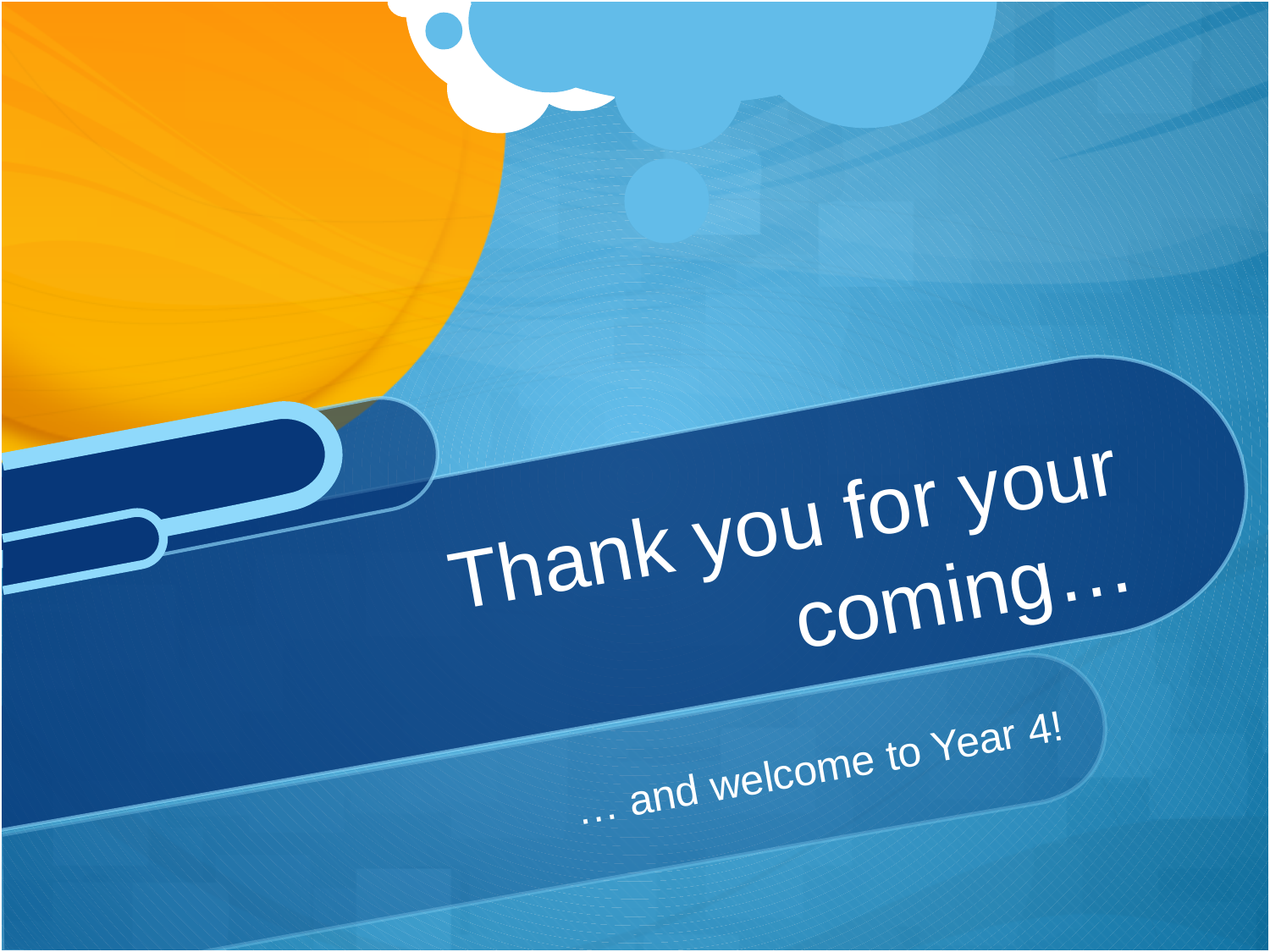

# Thank you for your coming…
… and welcome to Year 4!